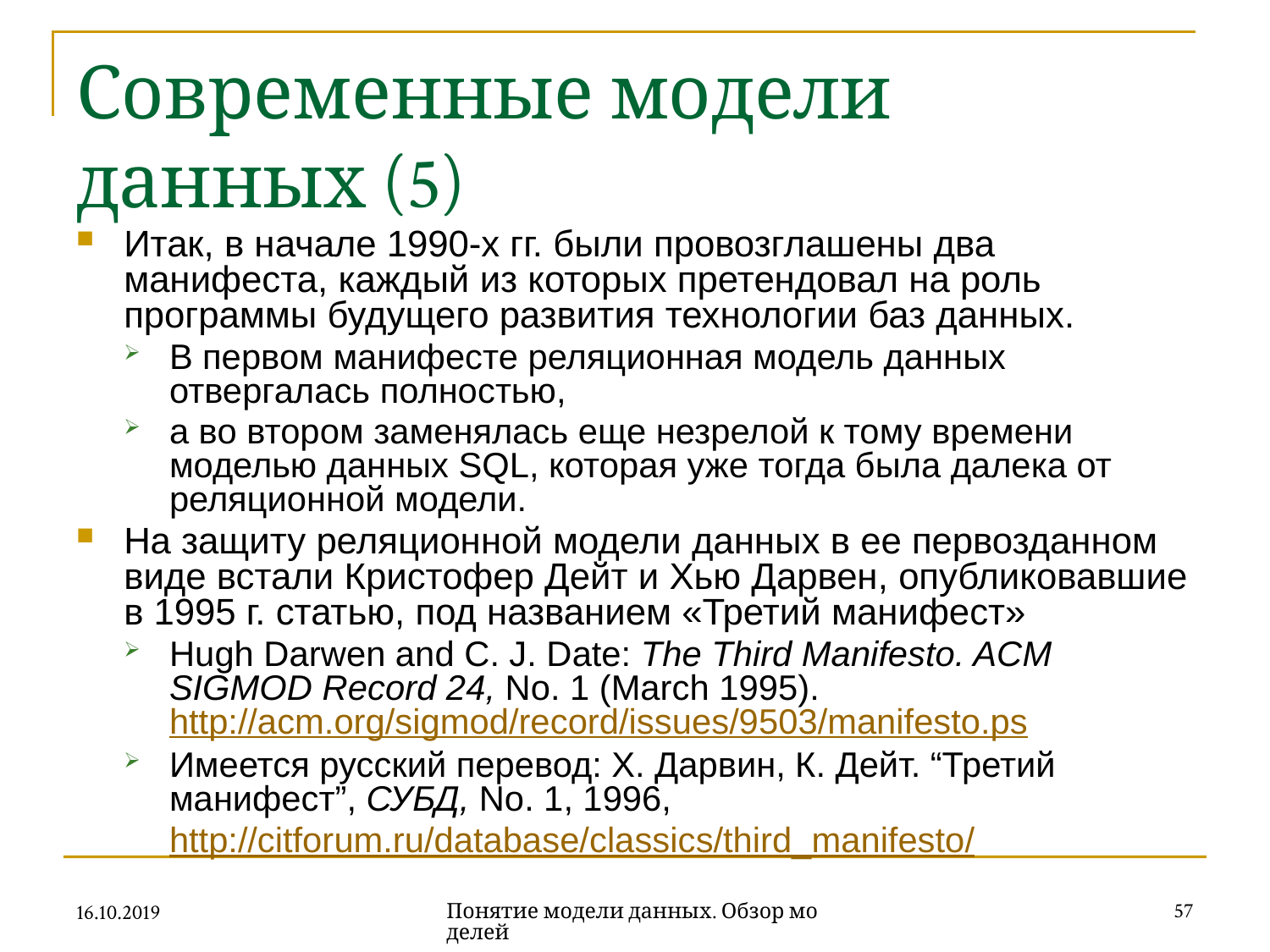

# Современные модели данных (5)
Итак, в начале 1990-х гг. были провозглашены два манифеста, каждый из которых претендовал на роль программы будущего развития технологии баз данных.
В первом манифесте реляционная модель данных отвергалась полностью,
а во втором заменялась еще незрелой к тому времени моделью данных SQL, которая уже тогда была далека от реляционной модели.
На защиту реляционной модели данных в ее первозданном виде встали Кристофер Дейт и Хью Дарвен, опубликовавшие в 1995 г. статью, под названием «Третий манифест»
Hugh Darwen and C. J. Date: The Third Manifesto. ACM SIGMOD Record 24, No. 1 (March 1995). http://acm.org/sigmod/record/issues/9503/manifesto.ps
Имеется русский перевод: Х. Дарвин, К. Дейт. “Третий манифест”, СУБД, No. 1, 1996, http://citforum.ru/database/classics/third_manifesto/
16.10.2019
57
Понятие модели данных. Обзор моделей